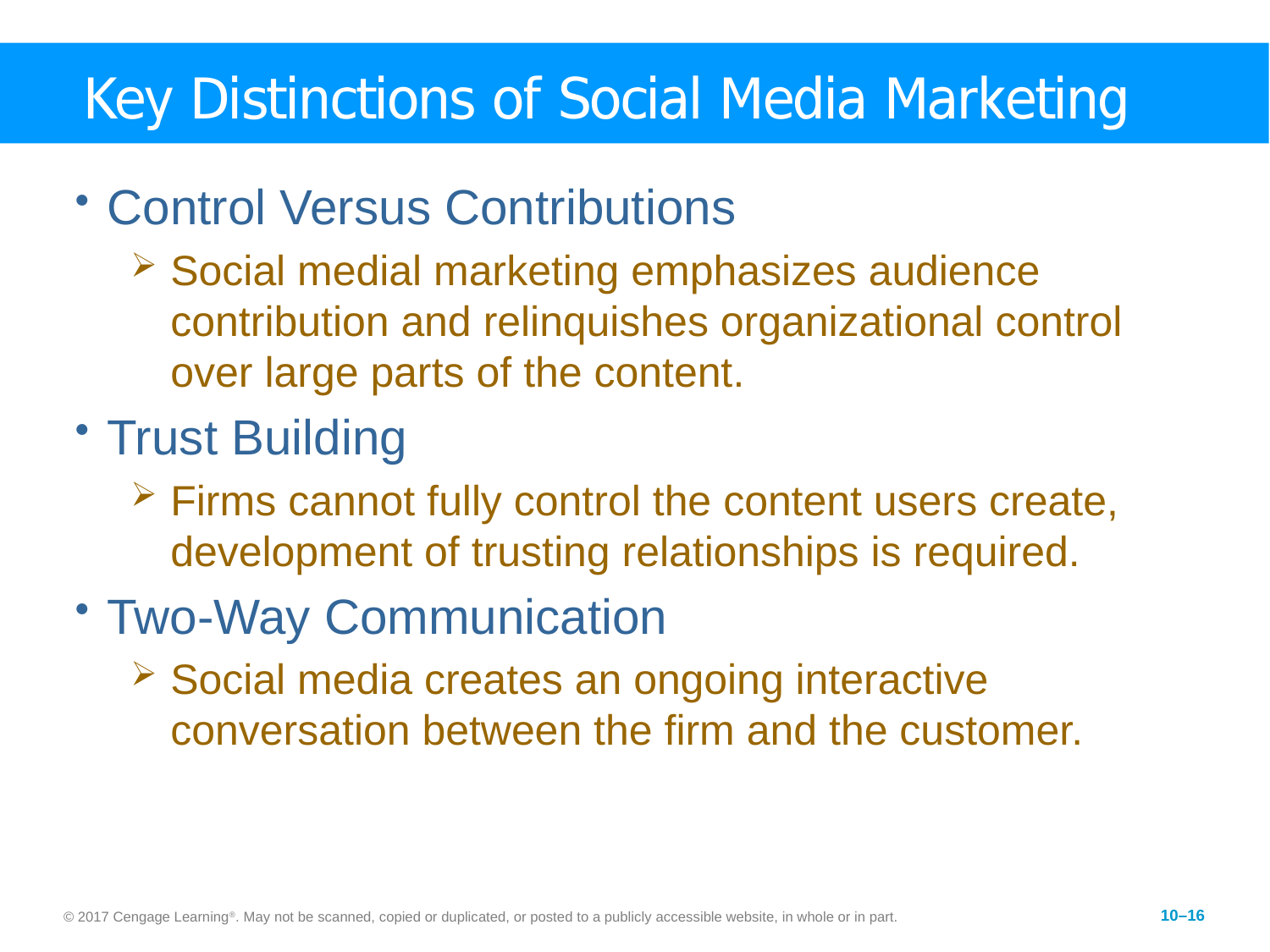

# Key Distinctions of Social Media Marketing
Control Versus Contributions
Social medial marketing emphasizes audience contribution and relinquishes organizational control over large parts of the content.
Trust Building
Firms cannot fully control the content users create, development of trusting relationships is required.
Two-Way Communication
Social media creates an ongoing interactive conversation between the firm and the customer.
© 2017 Cengage Learning®. May not be scanned, copied or duplicated, or posted to a publicly accessible website, in whole or in part.
10–16